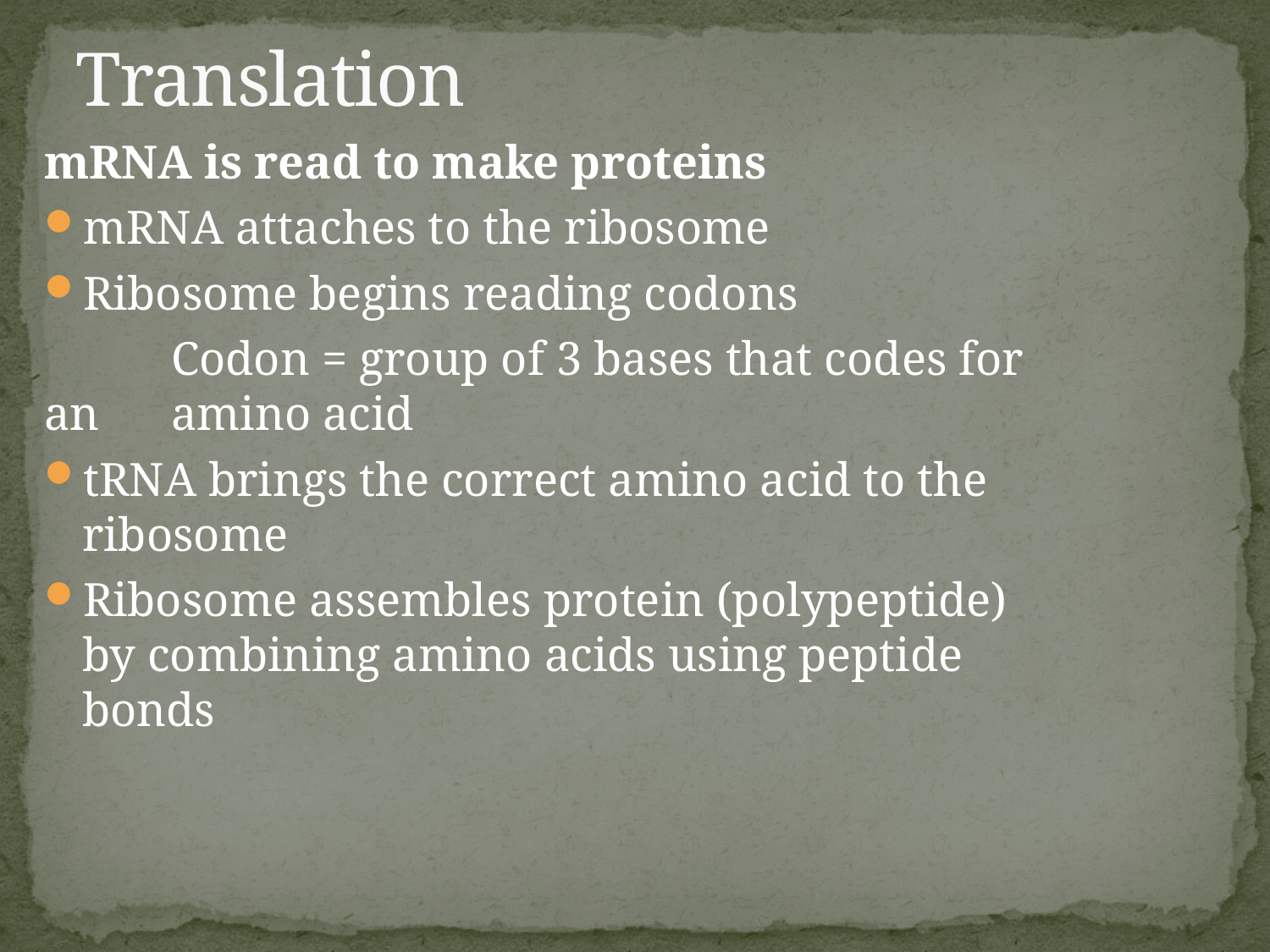

# Translation
mRNA is read to make proteins
mRNA attaches to the ribosome
Ribosome begins reading codons
	Codon = group of 3 bases that codes for an 	amino acid
tRNA brings the correct amino acid to the ribosome
Ribosome assembles protein (polypeptide) by combining amino acids using peptide bonds